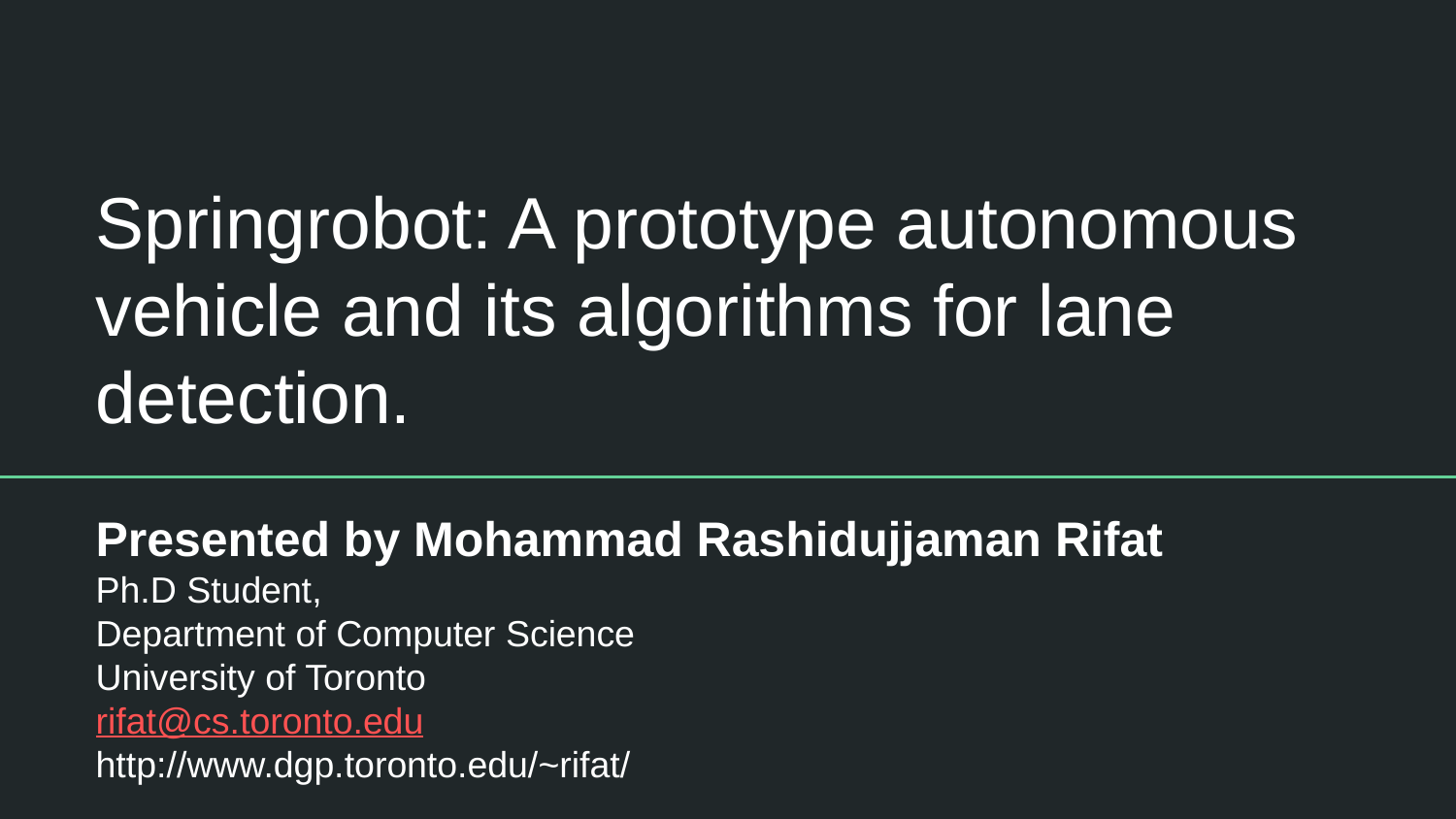

# Springrobot: A prototype autonomous vehicle and its algorithms for lane detection.
Presented by Mohammad Rashidujjaman Rifat
Ph.D Student,
Department of Computer Science
University of Toronto
rifat@cs.toronto.edu
http://www.dgp.toronto.edu/~rifat/